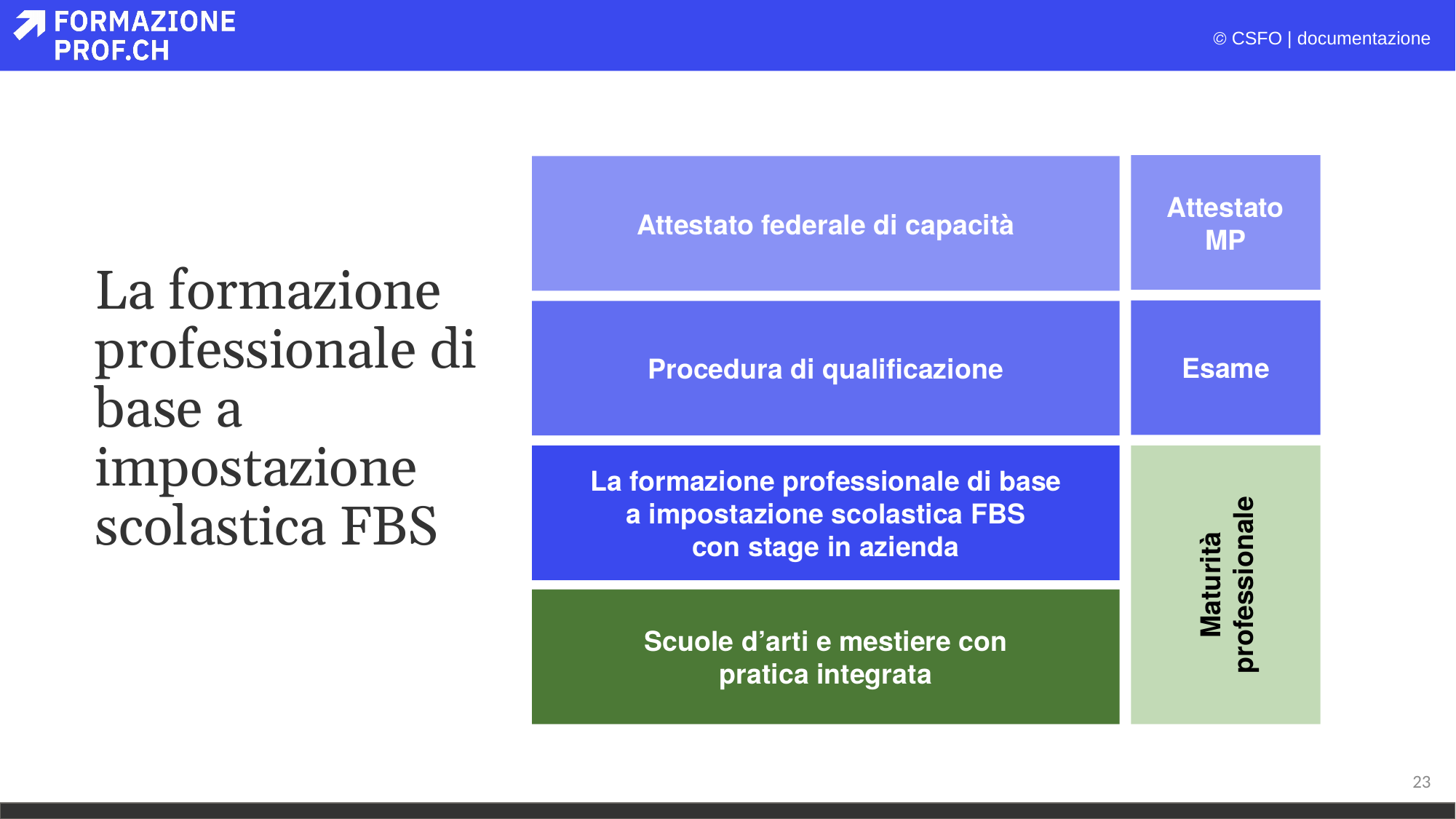

Attestato
MP
Attestato federale di capacità
Esame
Procedura di qualificazione
La formazione professionale di base
a impostazione scolastica FBS
con stage in azienda
Maturità
professionale
Scuole d’arti e mestiere con
pratica integrata
# La formazione professionale di base a impostazione scolastica FBS
23